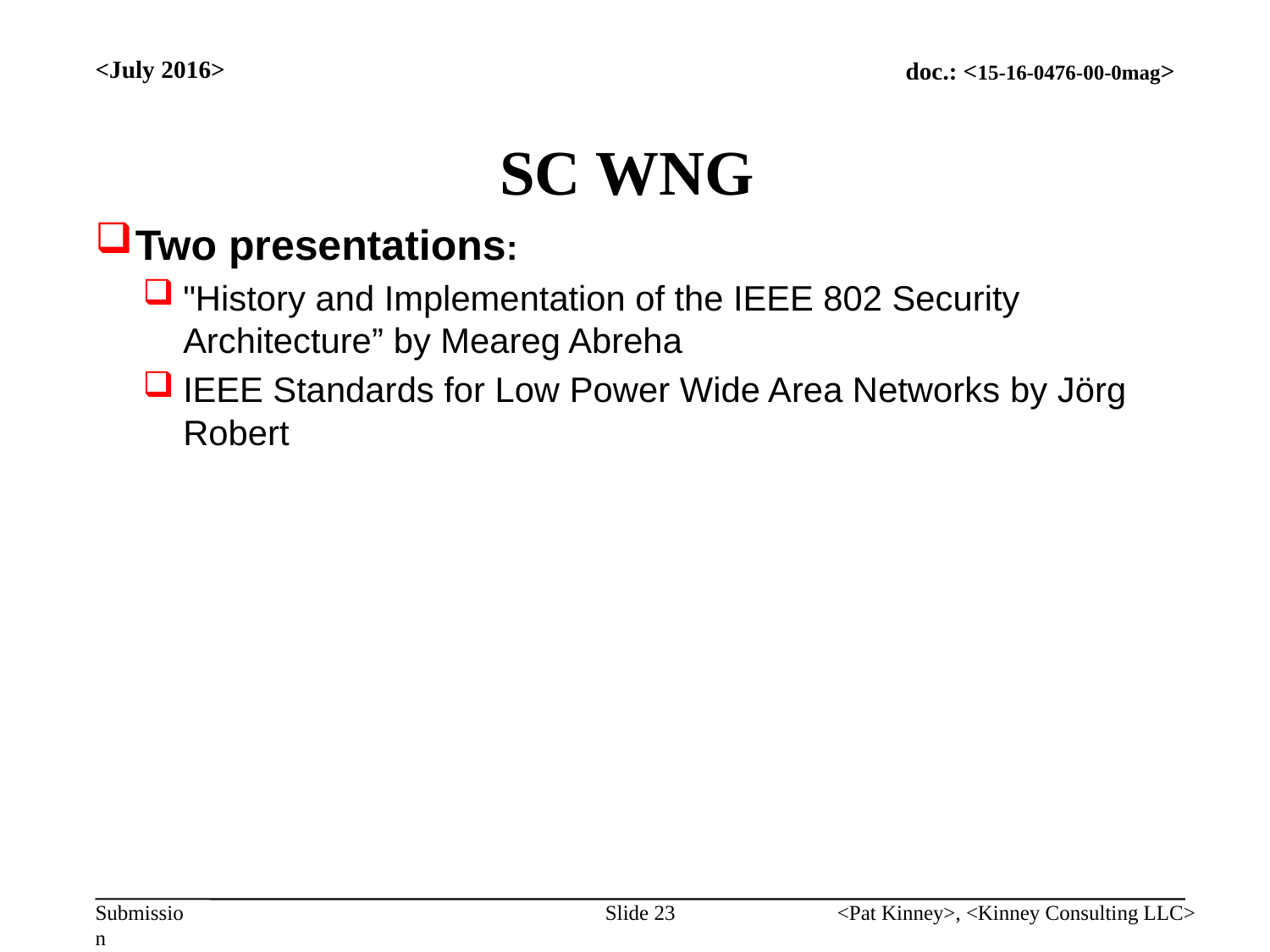

<July 2016>
# SC WNG
Two presentations:
"History and Implementation of the IEEE 802 Security Architecture” by Meareg Abreha
IEEE Standards for Low Power Wide Area Networks by Jörg Robert
Slide 23
<Pat Kinney>, <Kinney Consulting LLC>